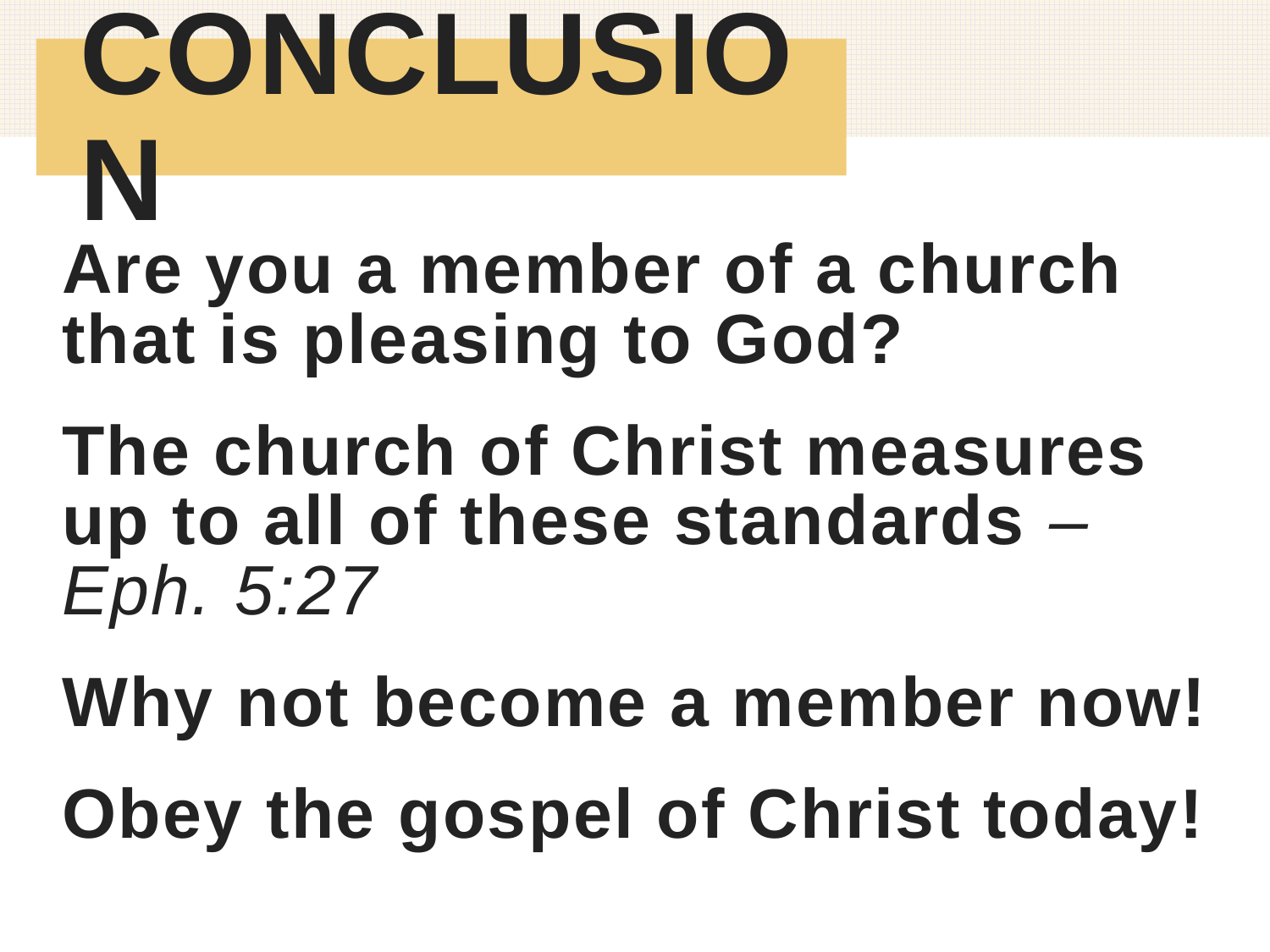

# CONCLUSION
Are you a member of a church that is pleasing to God?
The church of Christ measures up to all of these standards – Eph. 5:27
Why not become a member now!
Obey the gospel of Christ today!